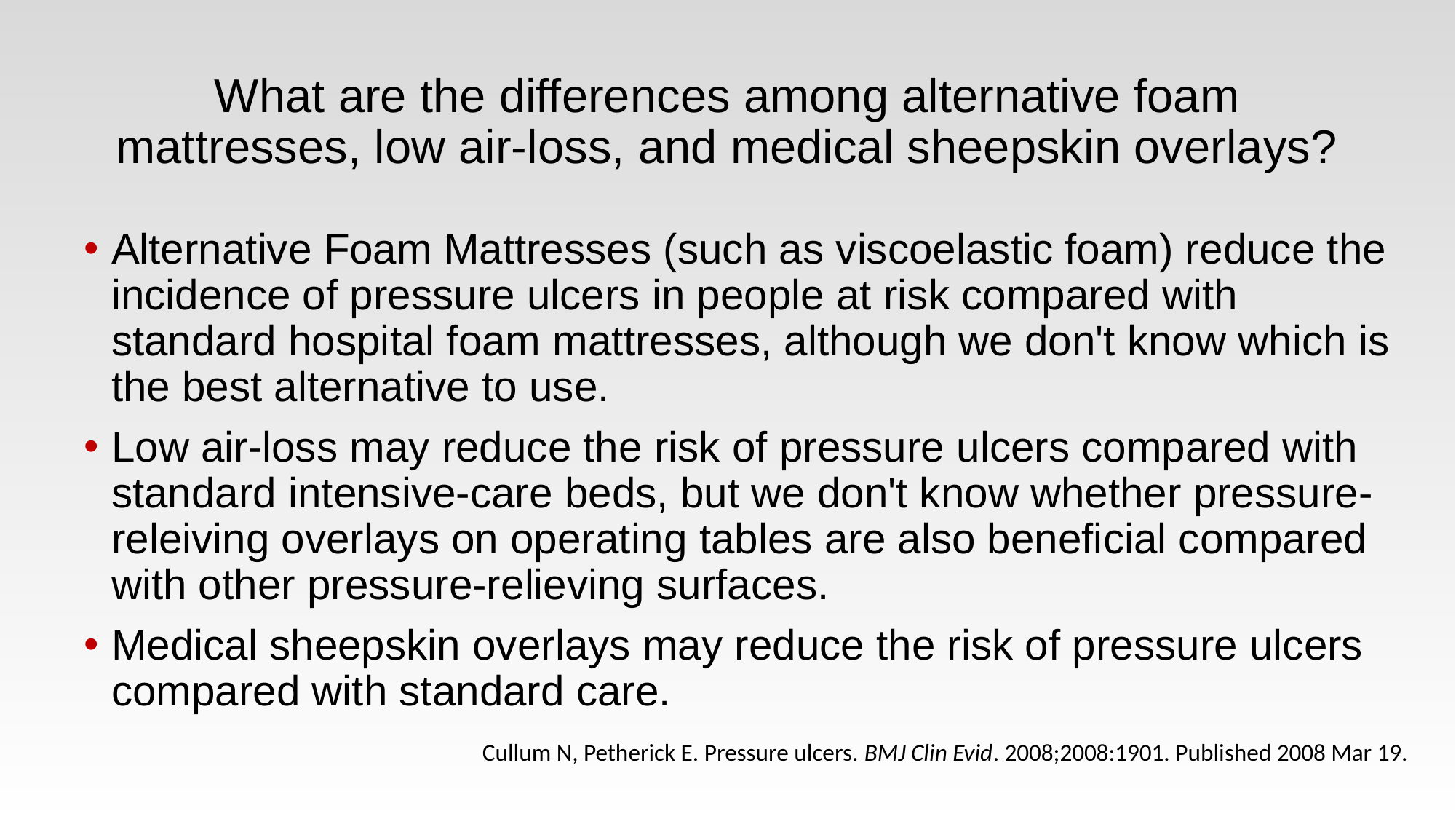

# What are the differences among alternative foam mattresses, low air-loss, and medical sheepskin overlays?
Alternative Foam Mattresses (such as viscoelastic foam) reduce the incidence of pressure ulcers in people at risk compared with standard hospital foam mattresses, although we don't know which is the best alternative to use.
Low air-loss may reduce the risk of pressure ulcers compared with standard intensive-care beds, but we don't know whether pressure-releiving overlays on operating tables are also beneficial compared with other pressure-relieving surfaces.
Medical sheepskin overlays may reduce the risk of pressure ulcers compared with standard care.

Cullum N, Petherick E. Pressure ulcers. BMJ Clin Evid. 2008;2008:1901. Published 2008 Mar 19.